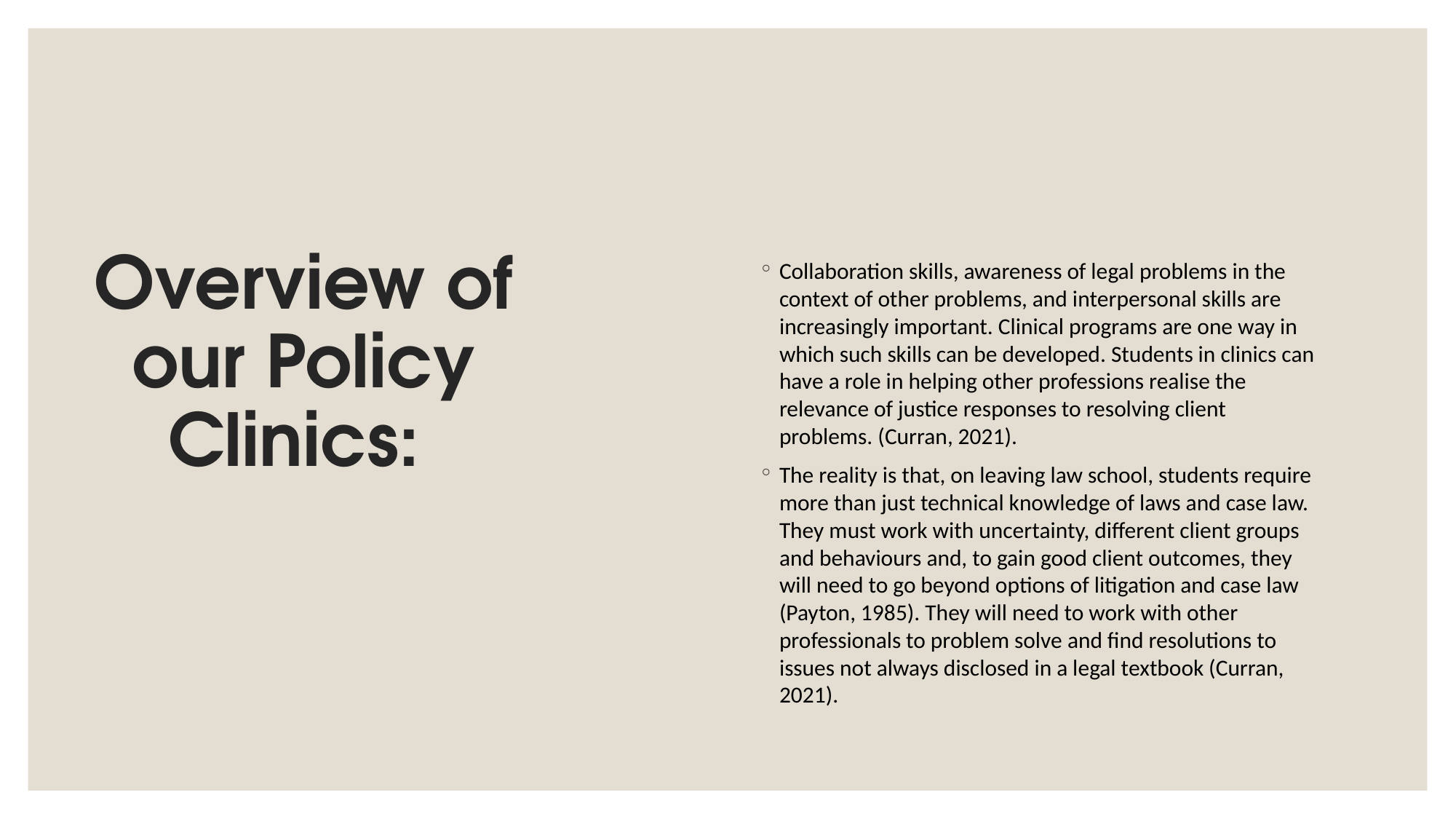

# Overview of our Policy Clinics:
Collaboration skills, awareness of legal problems in the context of other problems, and interpersonal skills are increasingly important. Clinical programs are one way in which such skills can be developed. Students in clinics can have a role in helping other professions realise the relevance of justice responses to resolving client problems. (Curran, 2021).
The reality is that, on leaving law school, students require more than just technical knowledge of laws and case law. They must work with uncertainty, different client groups and behaviours and, to gain good client outcomes, they will need to go beyond options of litigation and case law (Payton, 1985). They will need to work with other professionals to problem solve and find resolutions to issues not always disclosed in a legal textbook (Curran, 2021).